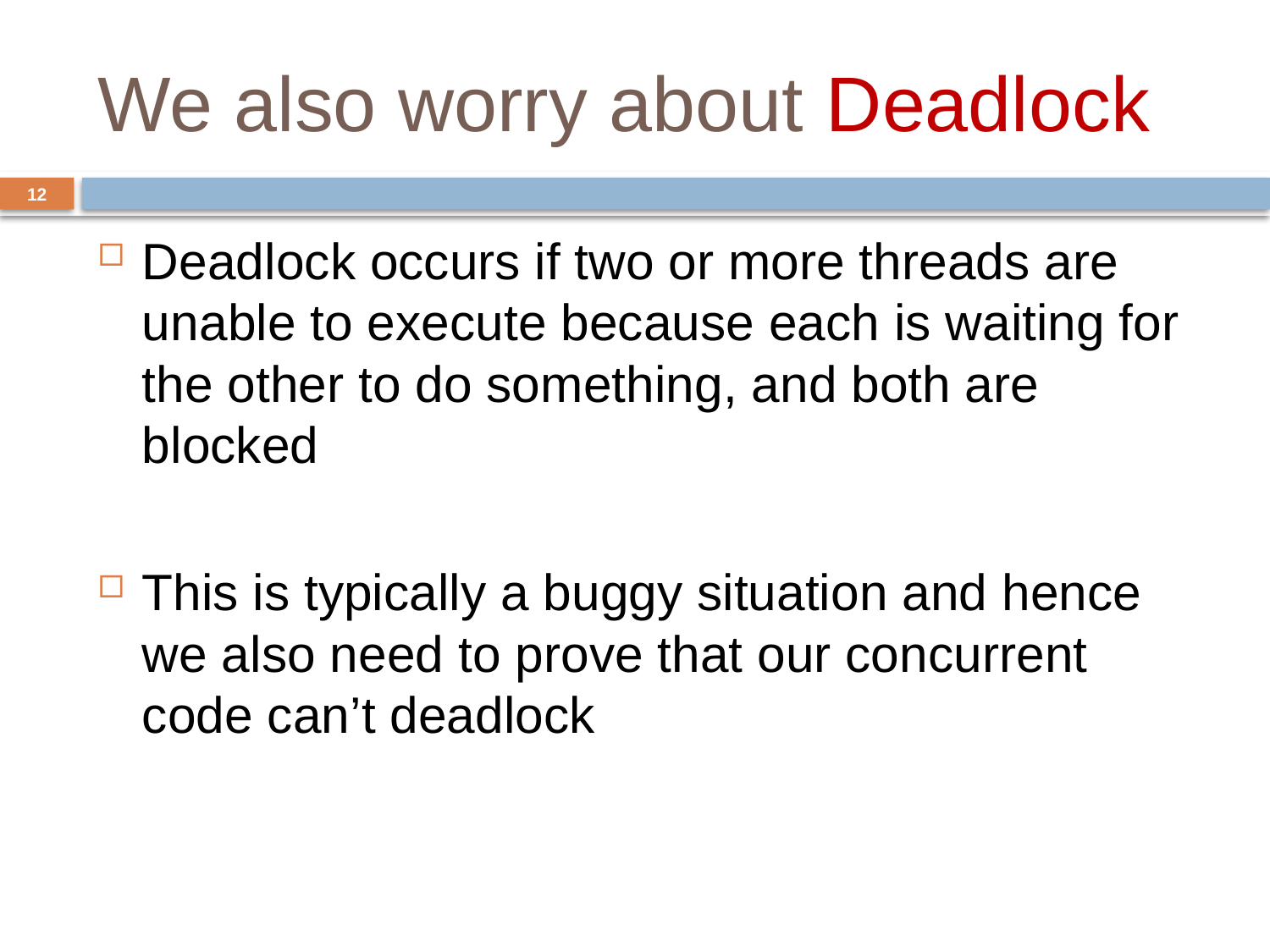

# We also worry about Deadlock
12
Deadlock occurs if two or more threads are unable to execute because each is waiting for the other to do something, and both are blocked

This is typically a buggy situation and hence we also need to prove that our concurrent code can’t deadlock